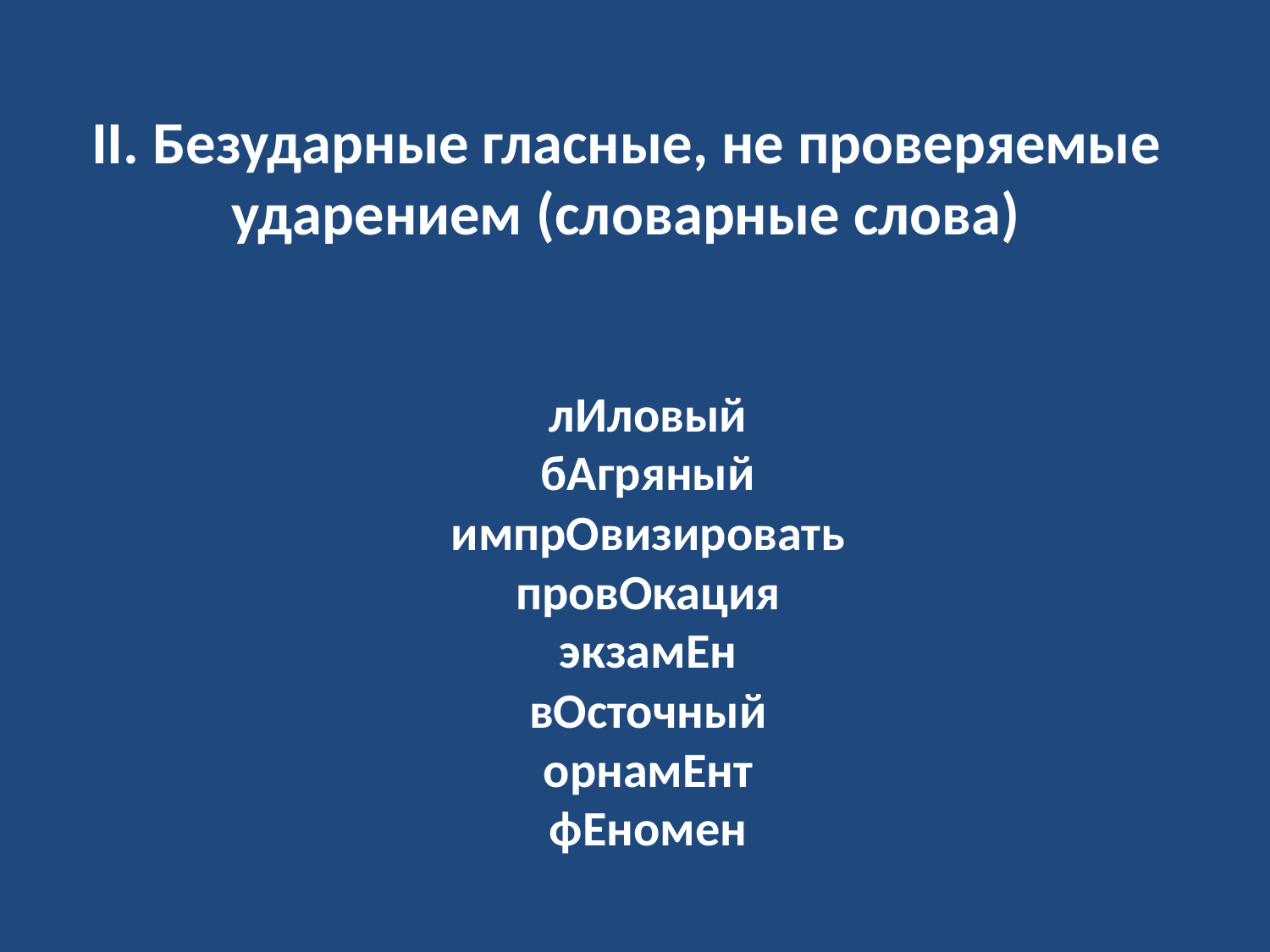

# II. Безударные гласные, не проверяемые ударением (словарные слова)
лИловый
бАгряный
импрОвизировать
провОкация
экзамЕн
вОсточный
орнамЕнт
фЕномен